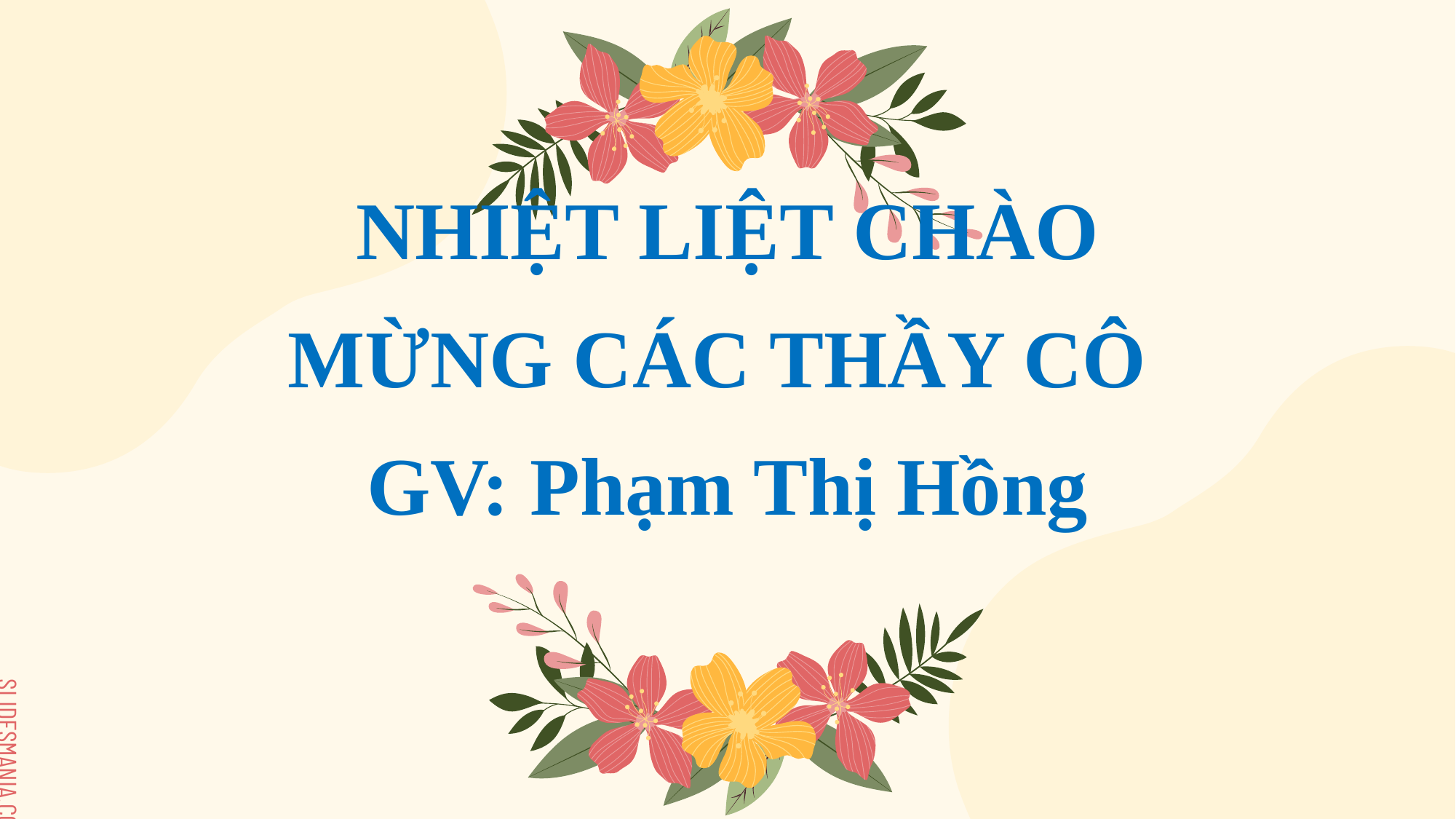

NHIỆT LIỆT CHÀO MỪNG CÁC THẦY CÔ
GV: Phạm Thị Hồng